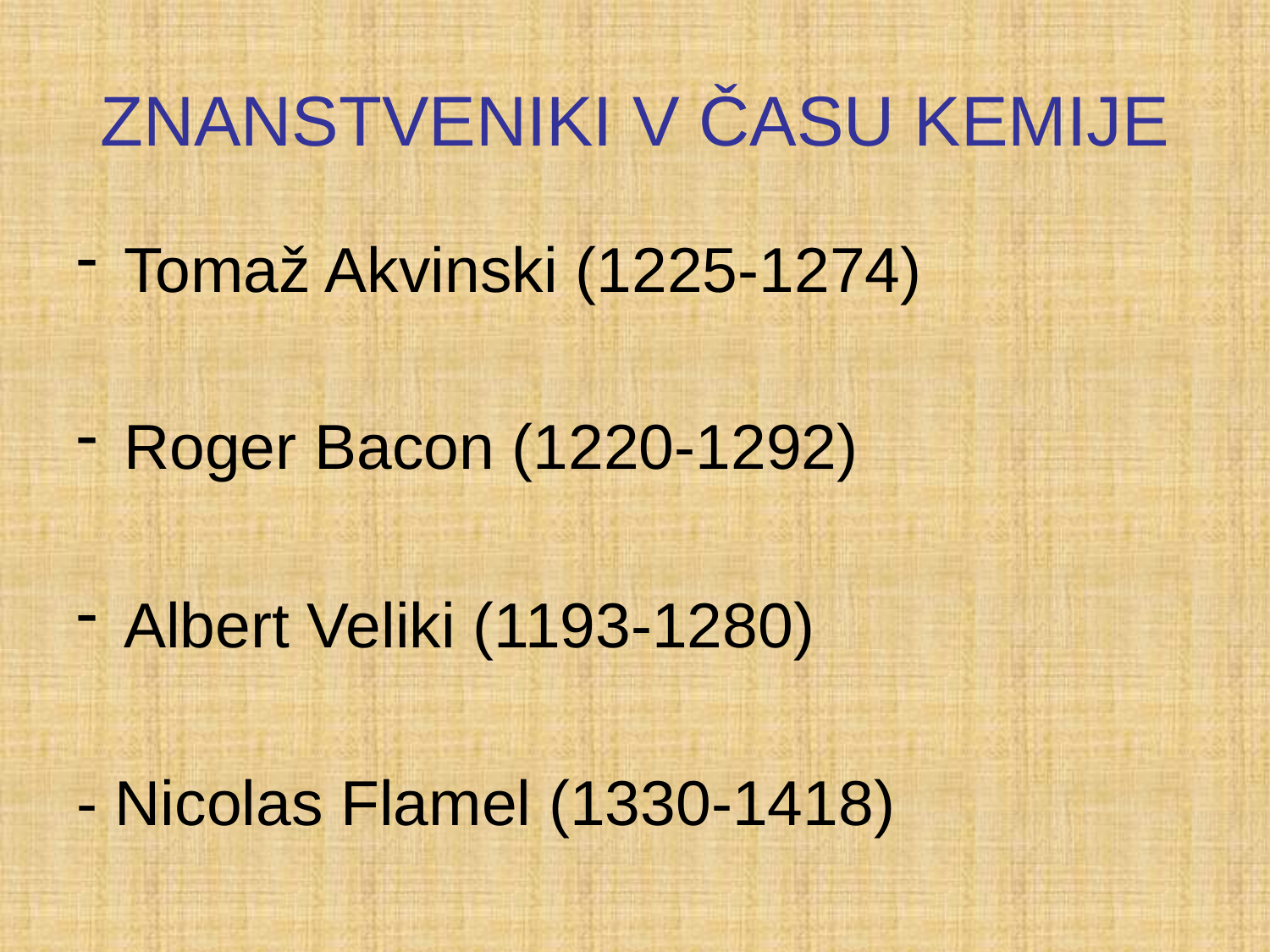

# ZNANSTVENIKI V ČASU KEMIJE
Tomaž Akvinski (1225-1274)

Roger Bacon (1220-1292)

Albert Veliki (1193-1280)

- Nicolas Flamel (1330-1418)